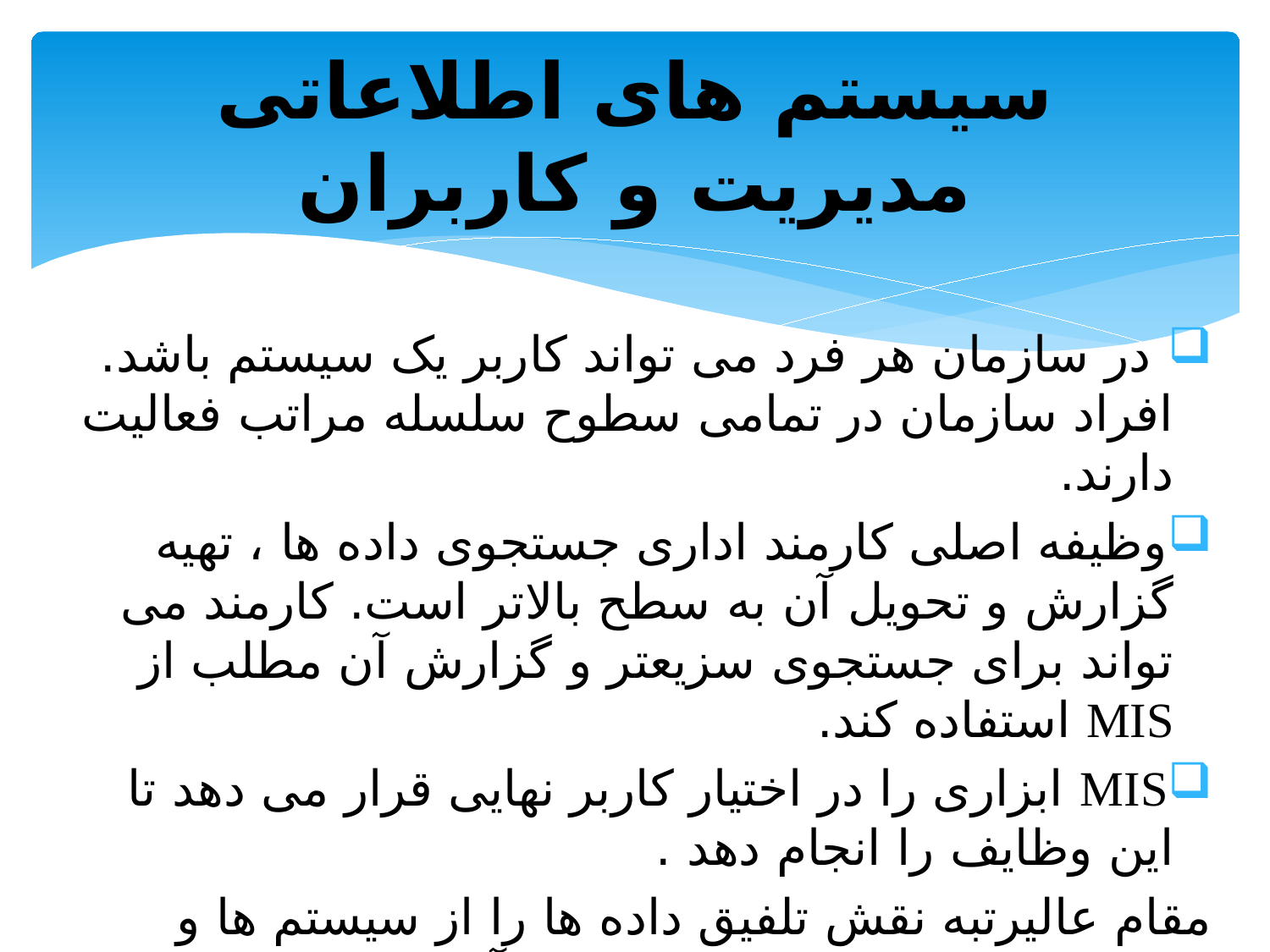

# سیستم های اطلاعاتی مدیریت و کاربران
 در سازمان هر فرد می تواند کاربر یک سیستم باشد. افراد سازمان در تمامی سطوح سلسله مراتب فعالیت دارند.
وظیفه اصلی کارمند اداری جستجوی داده ها ، تهیه گزارش و تحویل آن به سطح بالاتر است. کارمند می تواند برای جستجوی سزیعتر و گزارش آن مطلب از MIS استفاده کند.
MIS ابزاری را در اختیار کاربر نهایی قرار می دهد تا این وظایف را انجام دهد .
مقام عالیرتبه نقش تلفیق داده ها را از سیستم ها و رشته های  مختلف بر عهده دارد تا آن را تحلیل نماید و در صورت یافتن خلاف ، گزارش سنجیده ای تهیه نماید.